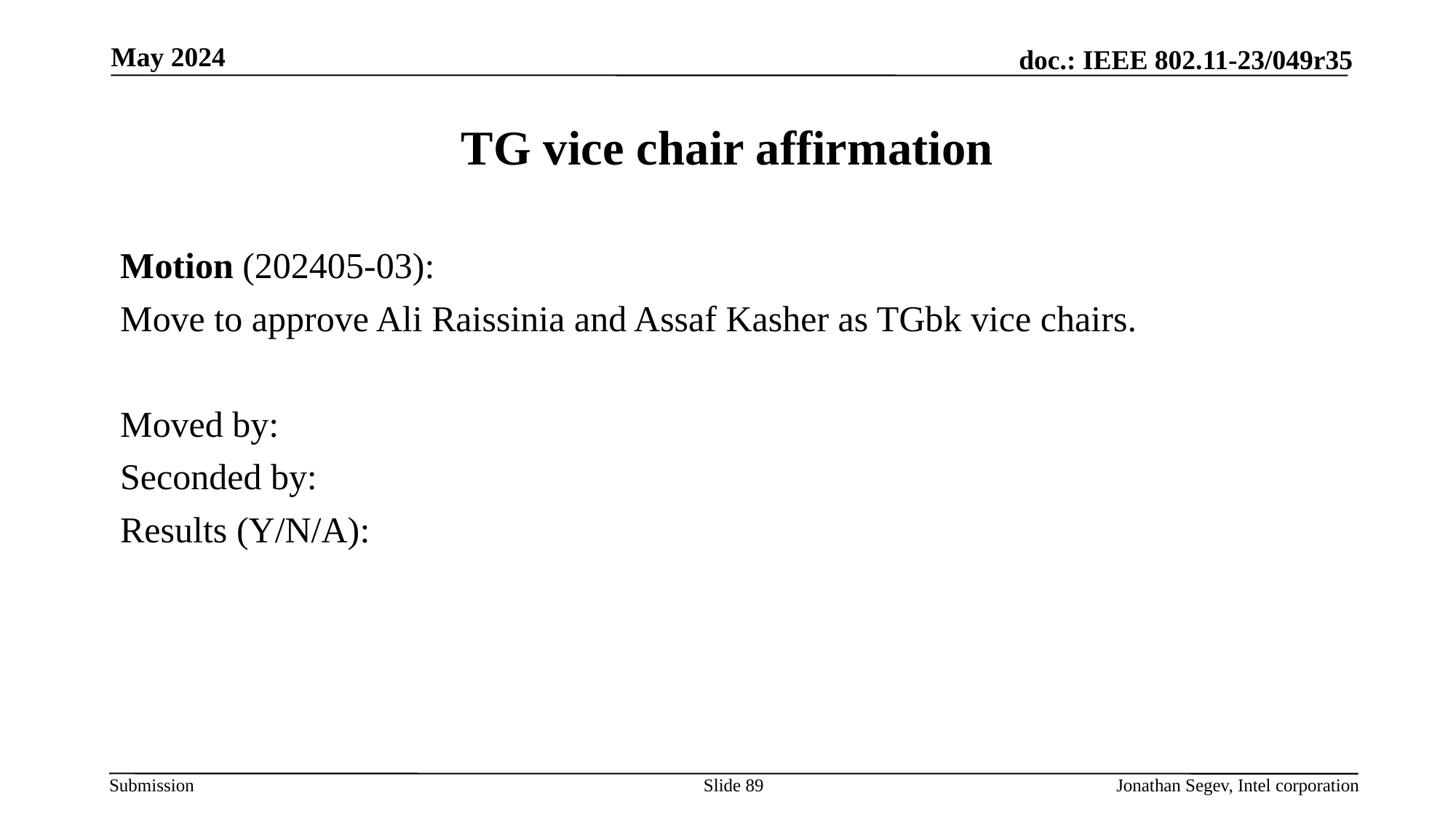

May 2024
# TG vice chair affirmation
Motion (202405-03):
Move to approve Ali Raissinia and Assaf Kasher as TGbk vice chairs.

Moved by:
Seconded by:
Results (Y/N/A):

Slide 89
Jonathan Segev, Intel corporation